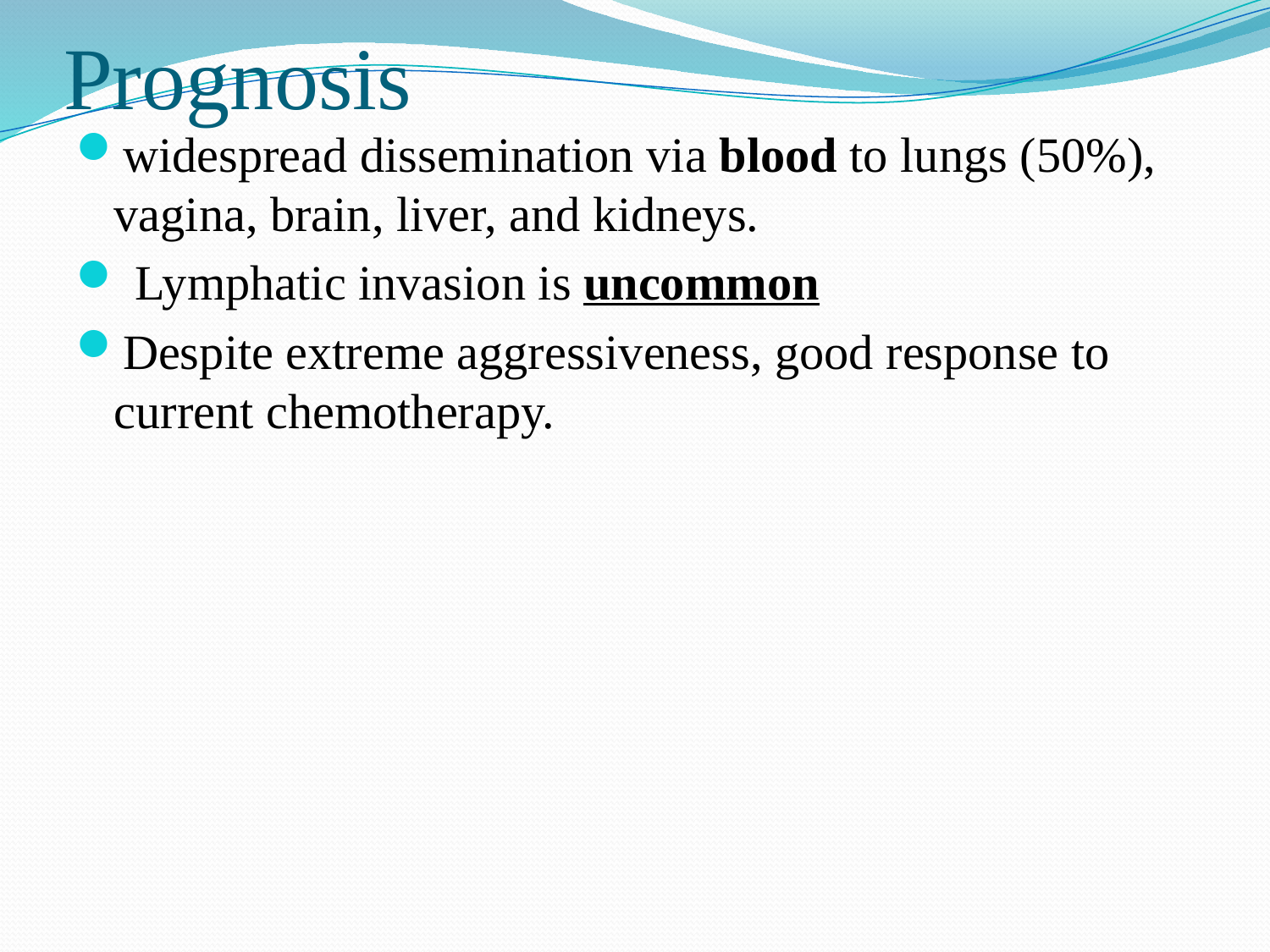

# Prognosis
widespread dissemination via blood to lungs (50%), vagina, brain, liver, and kidneys.
 Lymphatic invasion is uncommon
Despite extreme aggressiveness, good response to current chemotherapy.